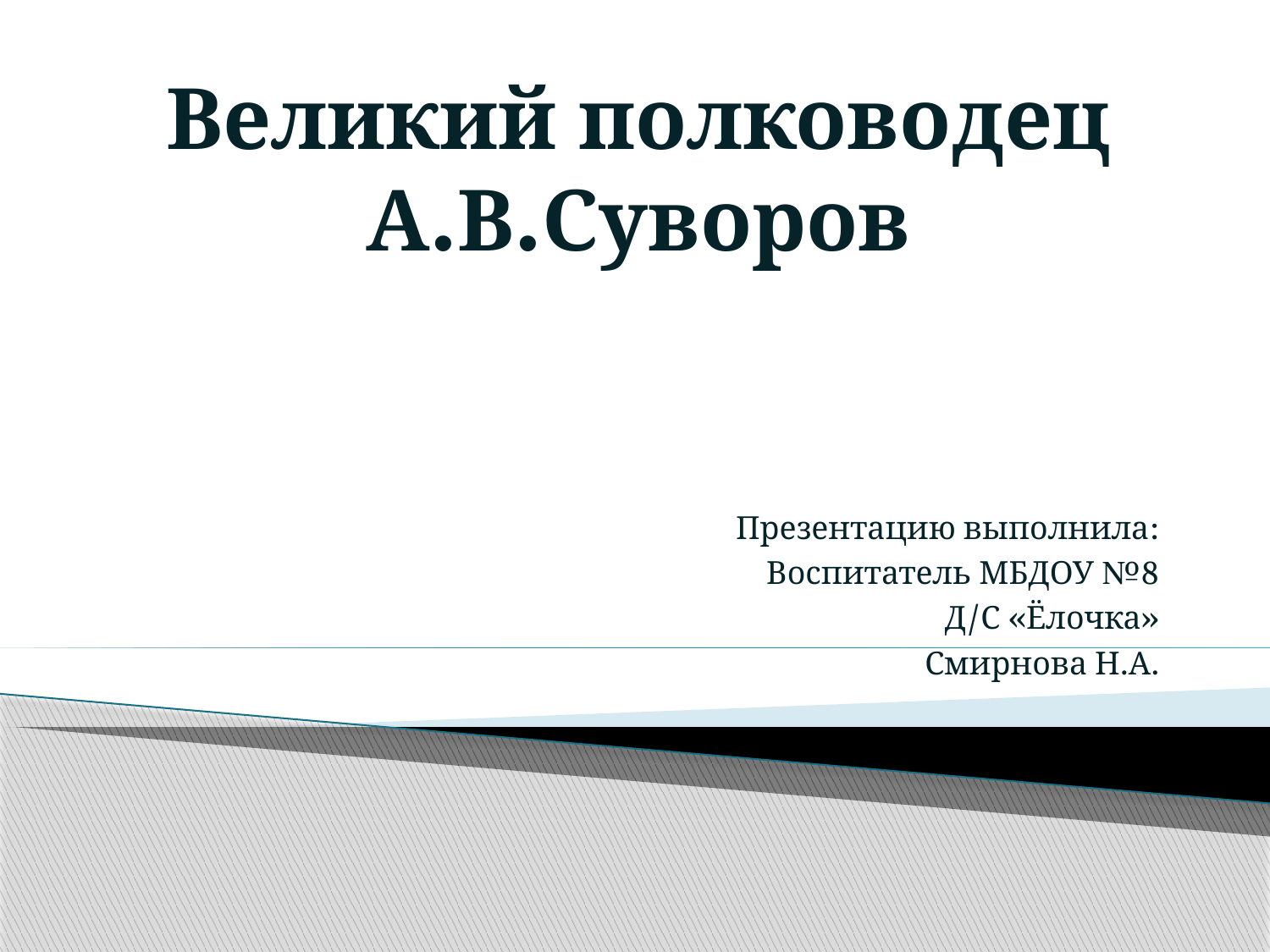

# Великий полководец А.В.Суворов
Презентацию выполнила:
Воспитатель МБДОУ №8
Д/С «Ёлочка»
Смирнова Н.А.